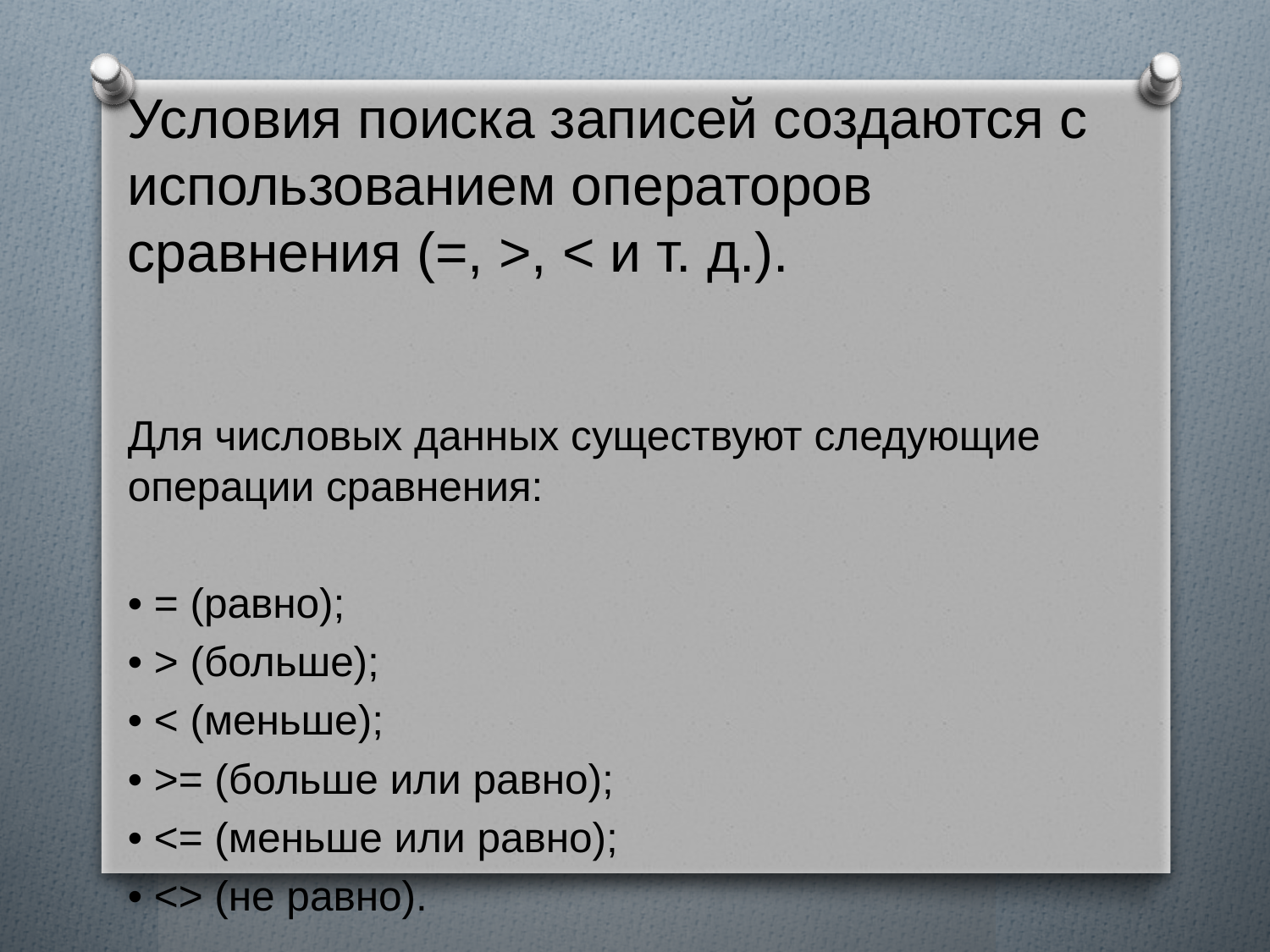

Условия поиска записей создаются с использованием операторов сравнения (=, >, < и т. д.).

Для числовых данных существуют следующие операции сравнения:

• = (равно);
• > (больше);
• < (меньше);
• >= (больше или равно);
• <= (меньше или равно);
• <> (не равно).